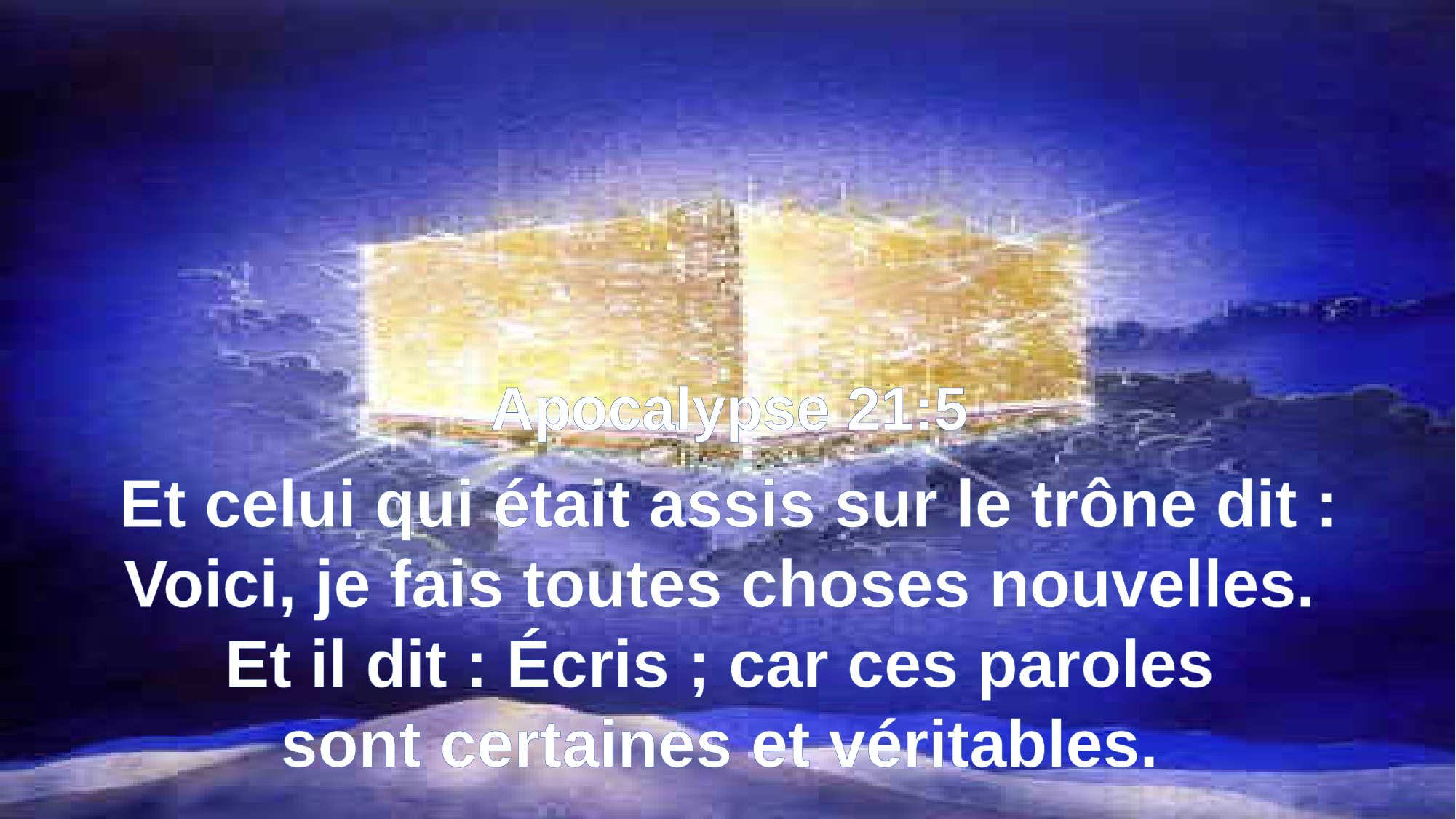

Apocalypse 21:5

Et celui qui était assis sur le trône dit : Voici, je fais toutes choses nouvelles.
Et il dit : Écris ; car ces paroles
sont certaines et véritables.